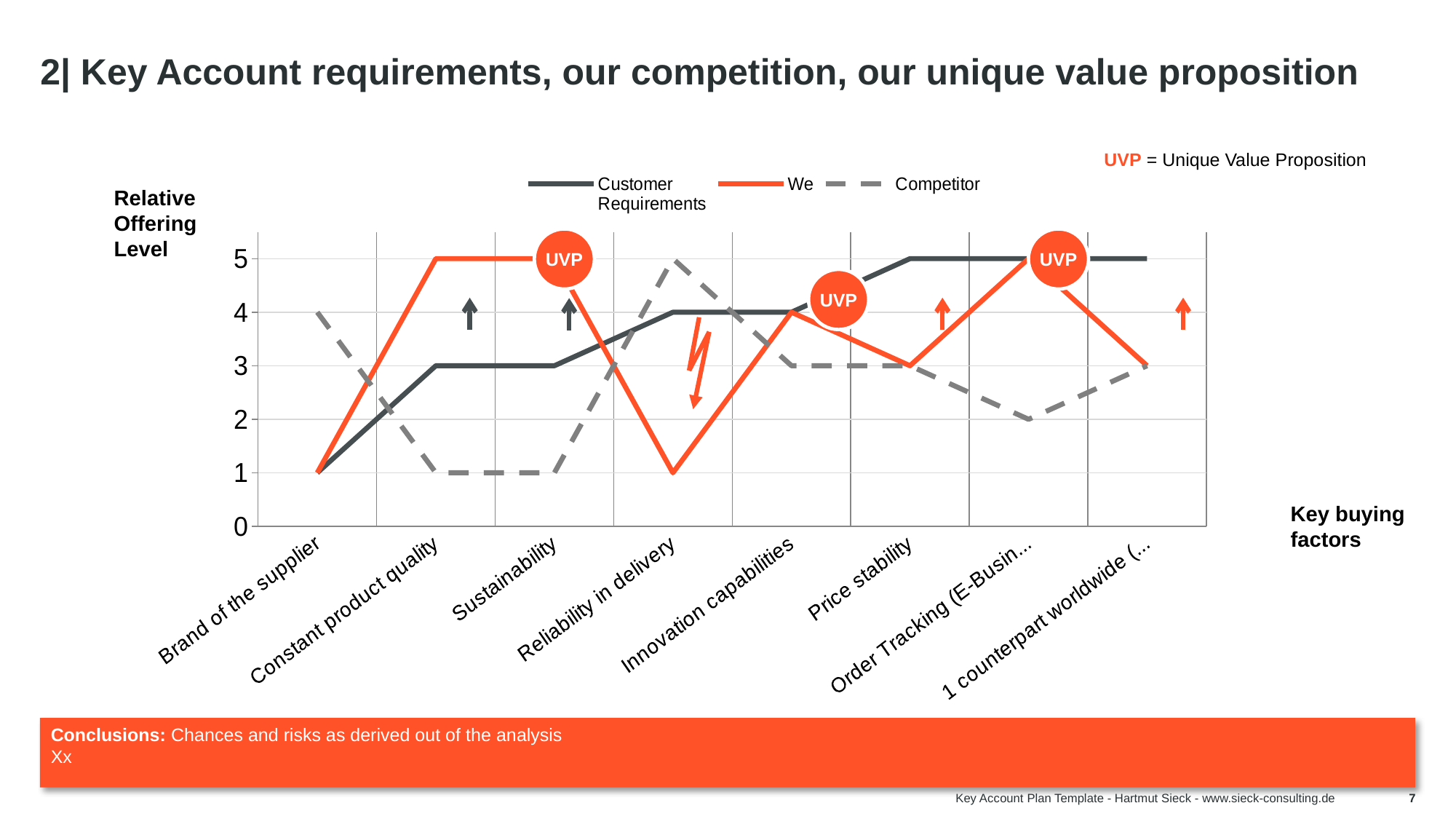

Use in customer meetings
You could also work on the slide (without competition) directly with the key account!
# 2| Key Account requirements, our competition, our unique value proposition
UVP = Unique Value Proposition
Tip:
All 3 curves are to be created from the customer point of view!
Please focus on 1 specific competitor (change the name in cell d1)
The graphic can be edited via the right mouse button and "Edit data".
Please sort the table in a way, that all important buying factors are positioned on the right side (us the little icon in cell b1)
IMPORTANT: The curves differ between the headquarters or location of the key account or for a specific project. Please do not mix the layers!

### Chart

| Category | Customer
Requirements | We | Competitor |
|---|---|---|---|
| Brand of the supplier | 1.0 | 1.0 | 4.0 |
| Constant product quality | 3.0 | 5.0 | 1.0 |
| Sustainability | 3.0 | 5.0 | 1.0 |
| Reliability in delivery | 4.0 | 1.0 | 5.0 |
| Innovation capabilities | 4.0 | 4.0 | 3.0 |
| Price stability | 5.0 | 3.0 | 3.0 |
| Order Tracking (E-Business) | 5.0 | 5.0 | 2.0 |
| 1 counterpart worldwide (KAM) | 5.0 | 3.0 | 3.0 |
Relative
Offering
Level
UVP
UVP
UVP
Key buying
factors
Our Unique Value Proposition
(from the Key Account point
of view)
UVP
Adapt our performance
Influence the importantce for the
Key Account
Conclusions: Chances and risks as derived out of the analysis
Xx
Critical point. We need to solve it!
Key Account Plan Template - Hartmut Sieck - www.sieck-consulting.de
7